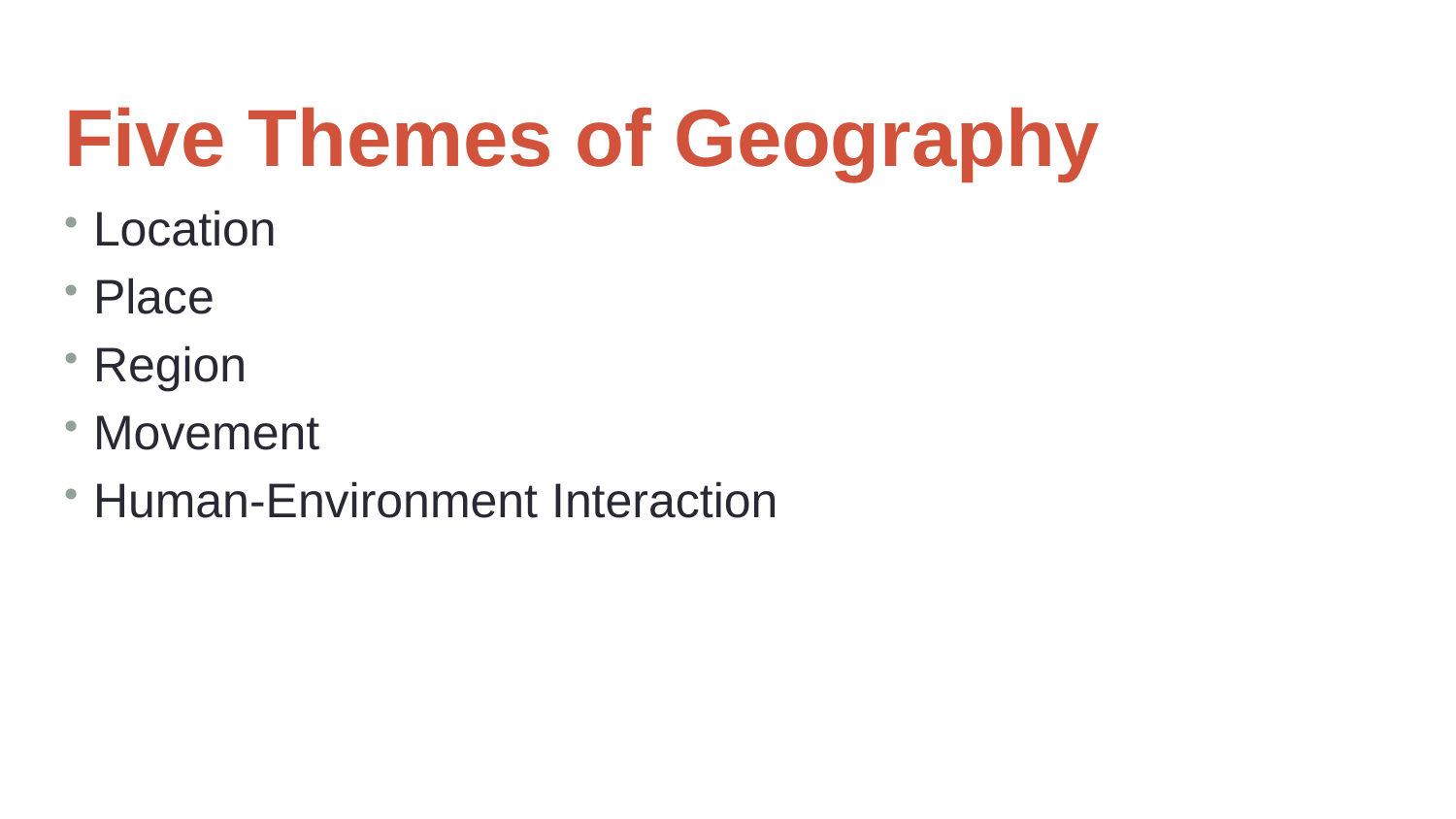

# Five Themes of Geography
Location
Place
Region
Movement
Human-Environment Interaction